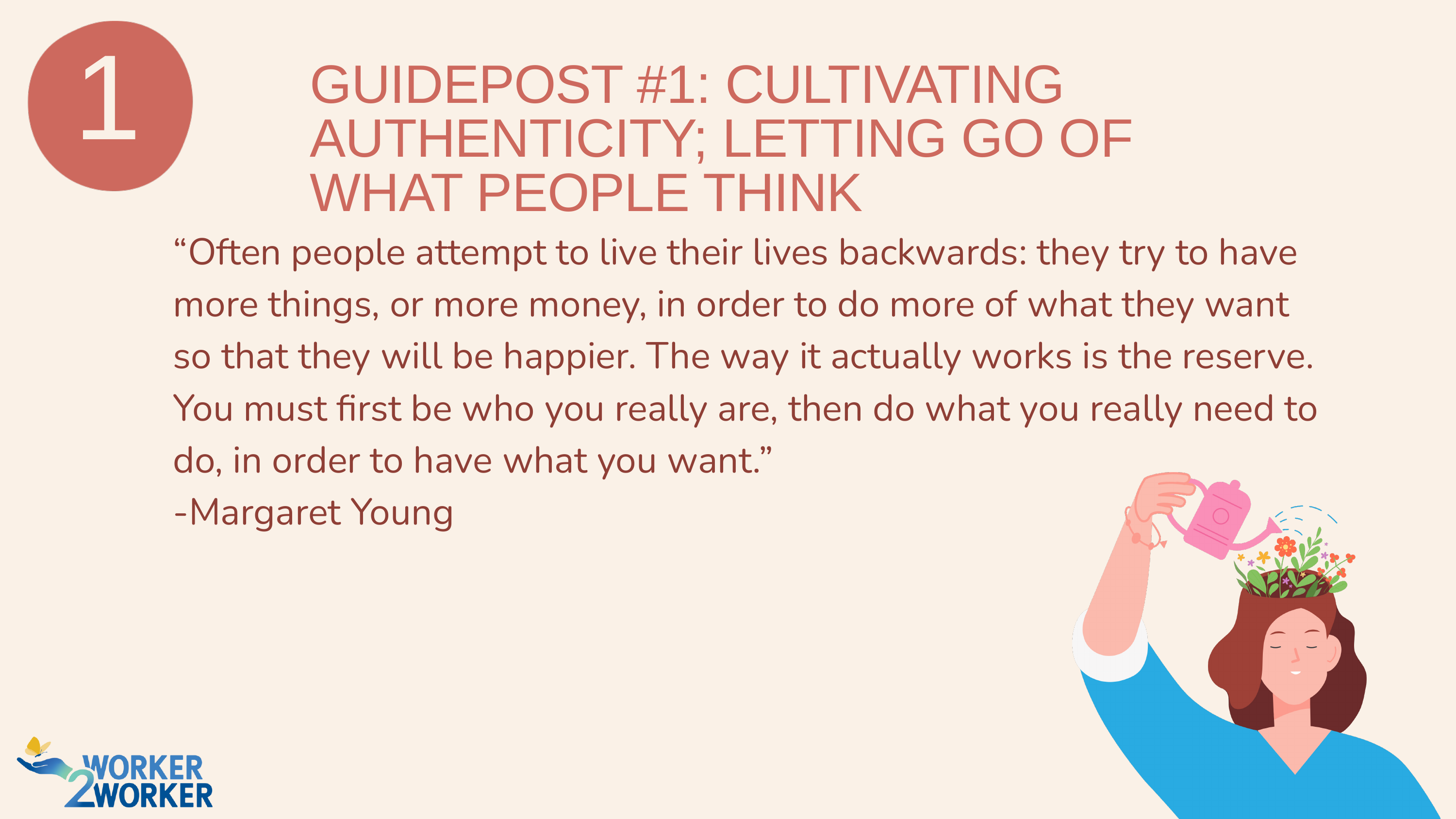

1
GUIDEPOST #1: CULTIVATING AUTHENTICITY; LETTING GO OF WHAT PEOPLE THINK
“Often people attempt to live their lives backwards: they try to have more things, or more money, in order to do more of what they want so that they will be happier. The way it actually works is the reserve. You must first be who you really are, then do what you really need to do, in order to have what you want.”​
-Margaret Young